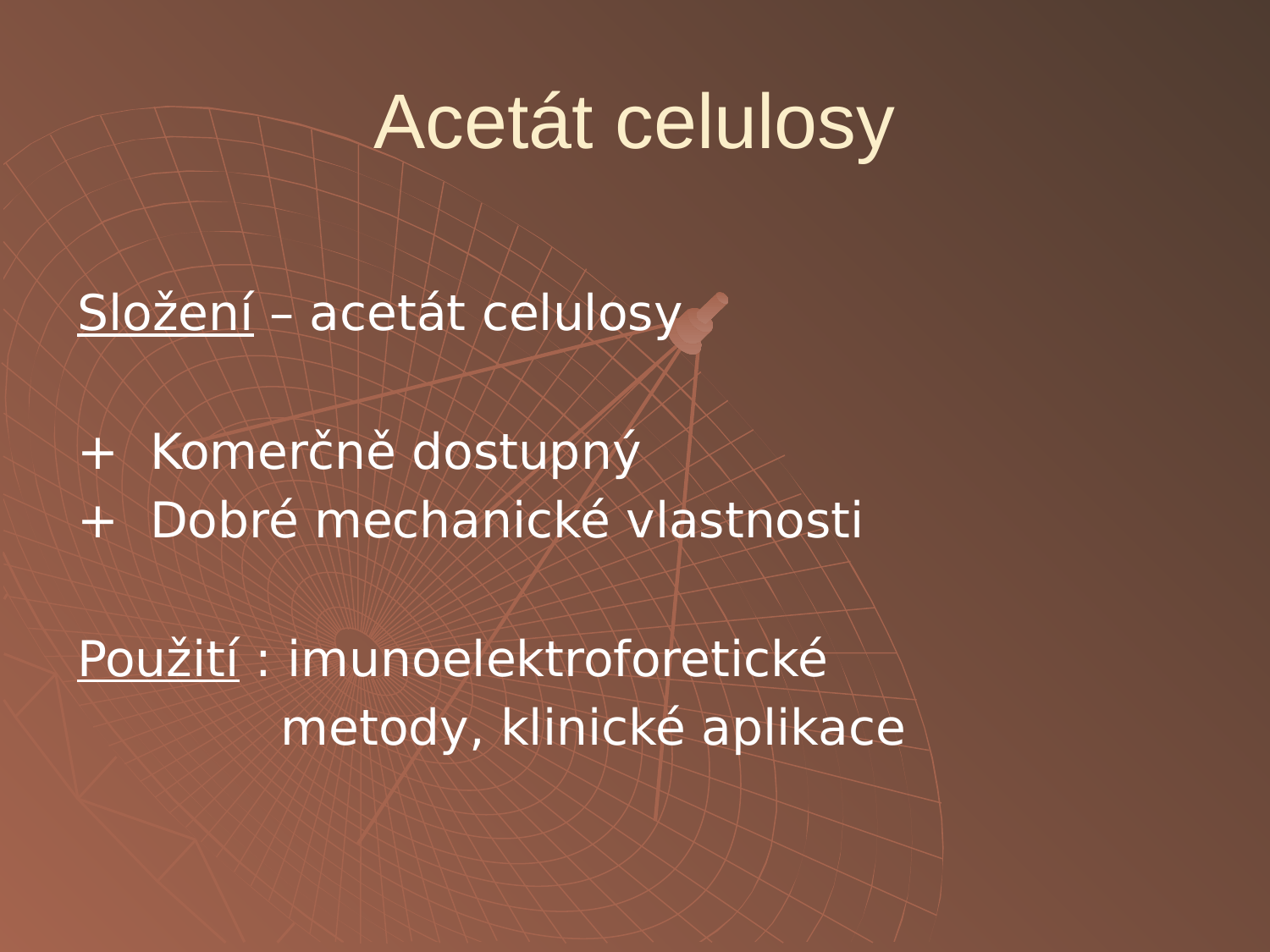

# Acetát celulosy
Složení – acetát celulosy

+  Komerčně dostupný
+  Dobré mechanické vlastnosti

Použití : imunoelektroforetické
             metody, klinické aplikace